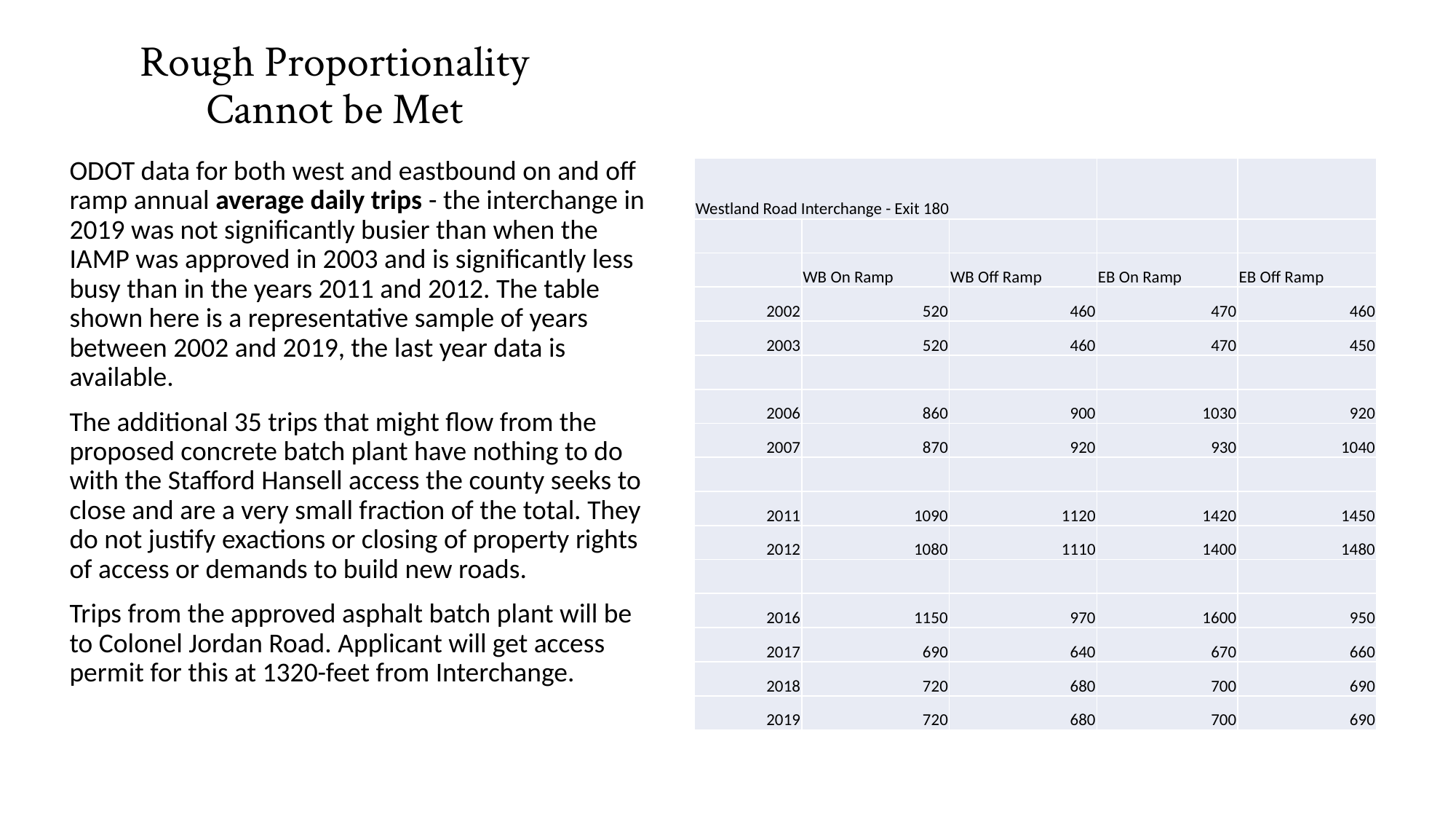

# Rough Proportionality Cannot be Met
ODOT data for both west and eastbound on and off ramp annual average daily trips - the interchange in 2019 was not significantly busier than when the IAMP was approved in 2003 and is significantly less busy than in the years 2011 and 2012. The table shown here is a representative sample of years between 2002 and 2019, the last year data is available.
The additional 35 trips that might flow from the proposed concrete batch plant have nothing to do with the Stafford Hansell access the county seeks to close and are a very small fraction of the total. They do not justify exactions or closing of property rights of access or demands to build new roads.
Trips from the approved asphalt batch plant will be to Colonel Jordan Road. Applicant will get access permit for this at 1320-feet from Interchange.
| Westland Road Interchange - Exit 180 |  |  |  |  |
| --- | --- | --- | --- | --- |
|  |  |  |  |  |
|  | WB On Ramp | WB Off Ramp | EB On Ramp | EB Off Ramp |
| 2002 | 520 | 460 | 470 | 460 |
| 2003 | 520 | 460 | 470 | 450 |
|  |  |  |  |  |
| 2006 | 860 | 900 | 1030 | 920 |
| 2007 | 870 | 920 | 930 | 1040 |
|  |  |  |  |  |
| 2011 | 1090 | 1120 | 1420 | 1450 |
| 2012 | 1080 | 1110 | 1400 | 1480 |
|  |  |  |  |  |
| 2016 | 1150 | 970 | 1600 | 950 |
| 2017 | 690 | 640 | 670 | 660 |
| 2018 | 720 | 680 | 700 | 690 |
| 2019 | 720 | 680 | 700 | 690 |